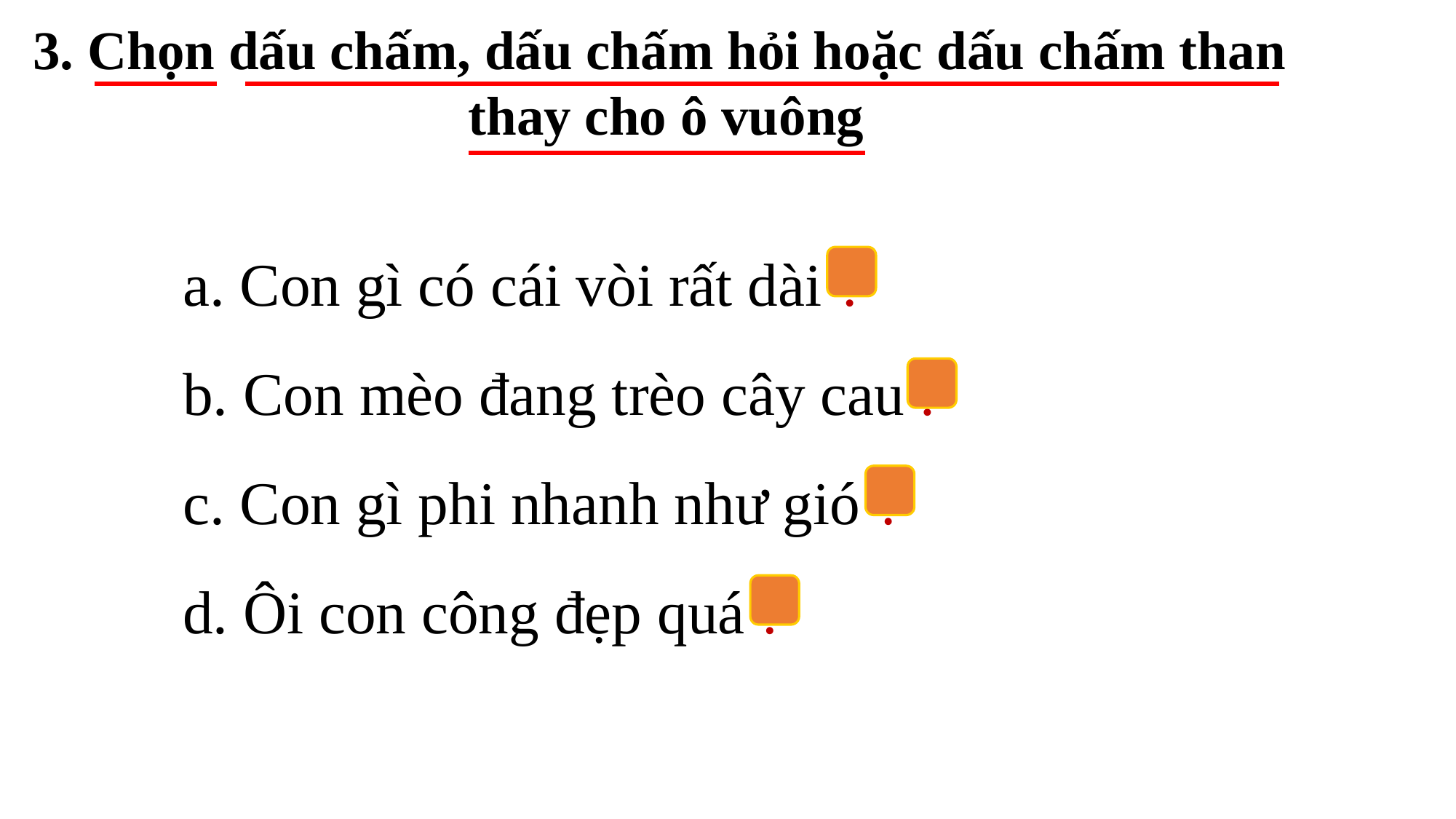

3. Chọn dấu chấm, dấu chấm hỏi hoặc dấu chấm than
thay cho ô vuông
 Con gì có cái vòi rất dài ?
 Con mèo đang trèo cây cau .
 Con gì phi nhanh như gió ?
 Ôi con công đẹp quá !